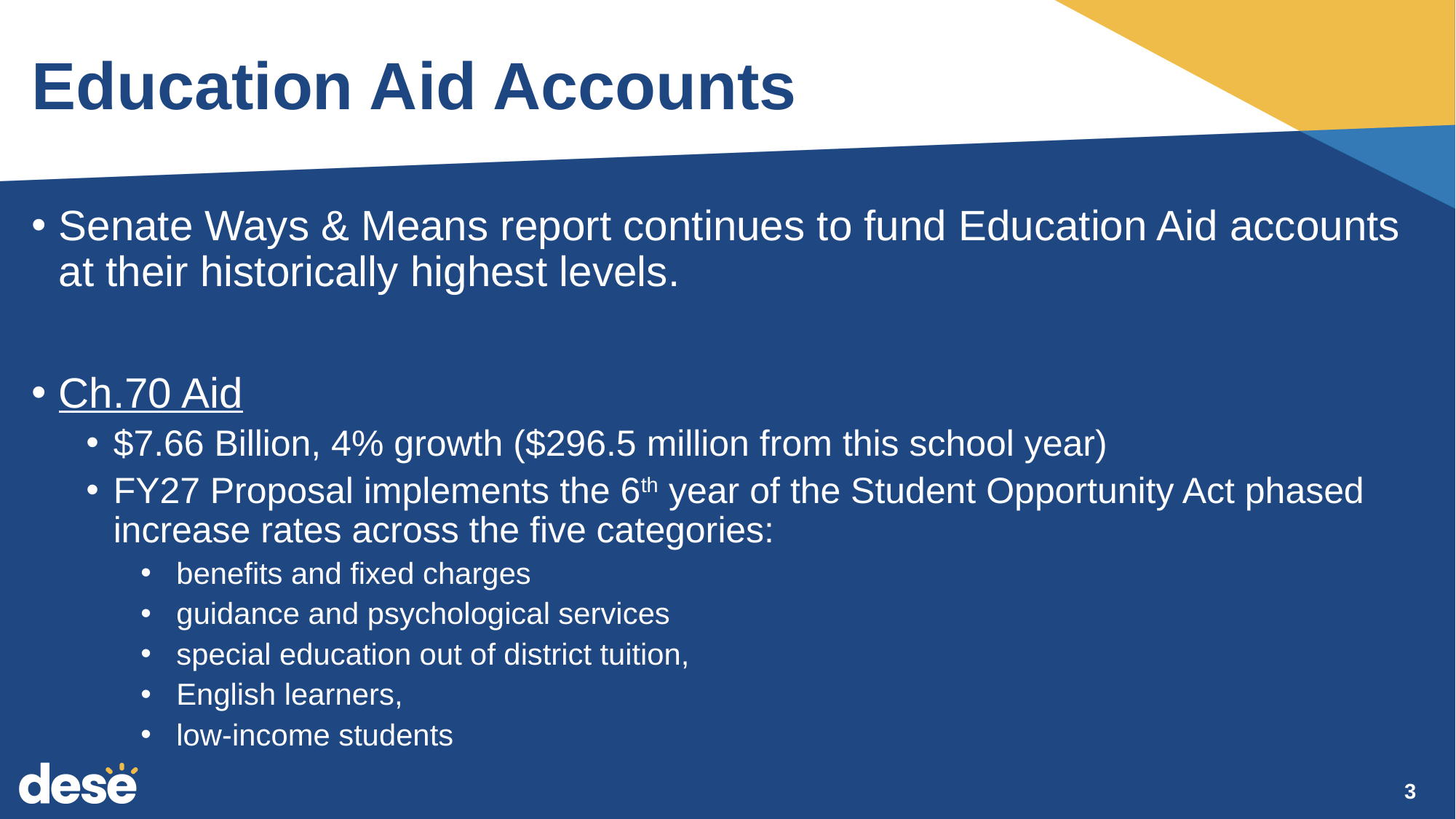

# Education Aid Accounts
Senate Ways & Means report continues to fund Education Aid accounts at their historically highest levels.

Ch.70 Aid
$7.66 Billion, 4% growth ($296.5 million from this school year)
FY27 Proposal implements the 6th year of the Student Opportunity Act phased increase rates across the five categories:
 benefits and fixed charges
 guidance and psychological services
 special education out of district tuition,
 English learners,
 low-income students

3